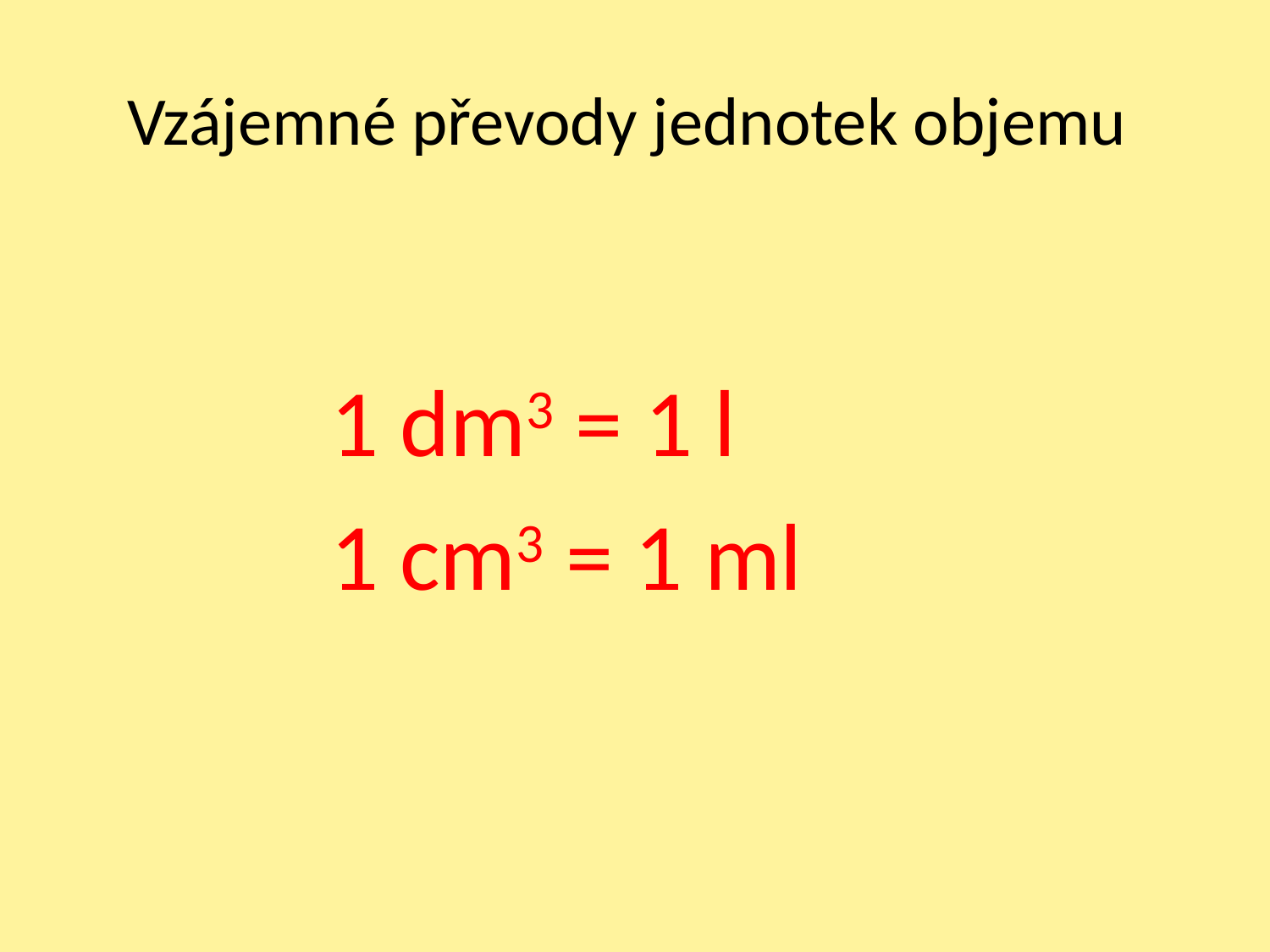

# Vzájemné převody jednotek objemu

		1 dm3 = 1 l
		1 cm3 = 1 ml